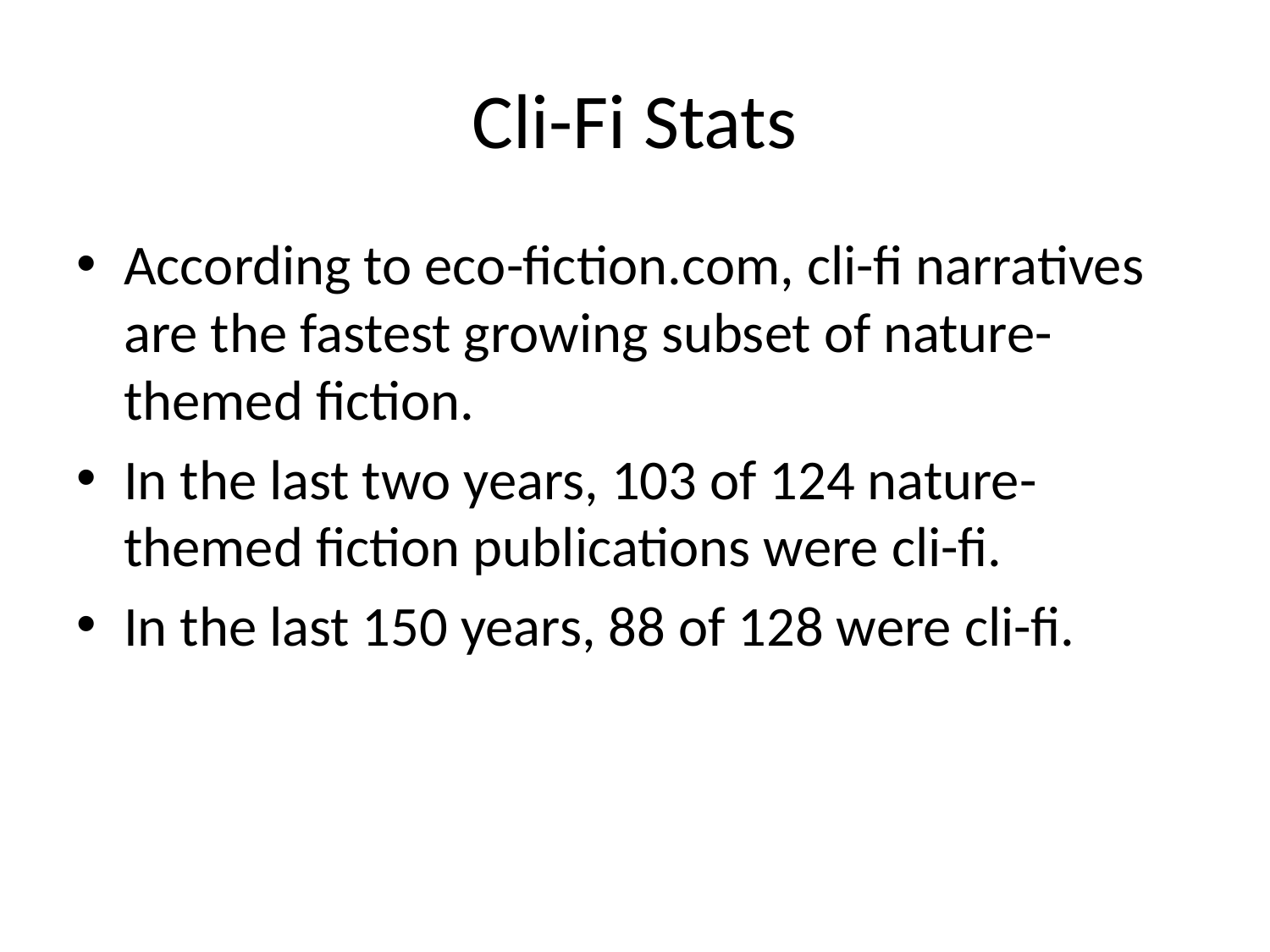

# Cli-Fi Stats
According to eco-fiction.com, cli-fi narratives are the fastest growing subset of nature-themed fiction.
In the last two years, 103 of 124 nature-themed fiction publications were cli-fi.
In the last 150 years, 88 of 128 were cli-fi.